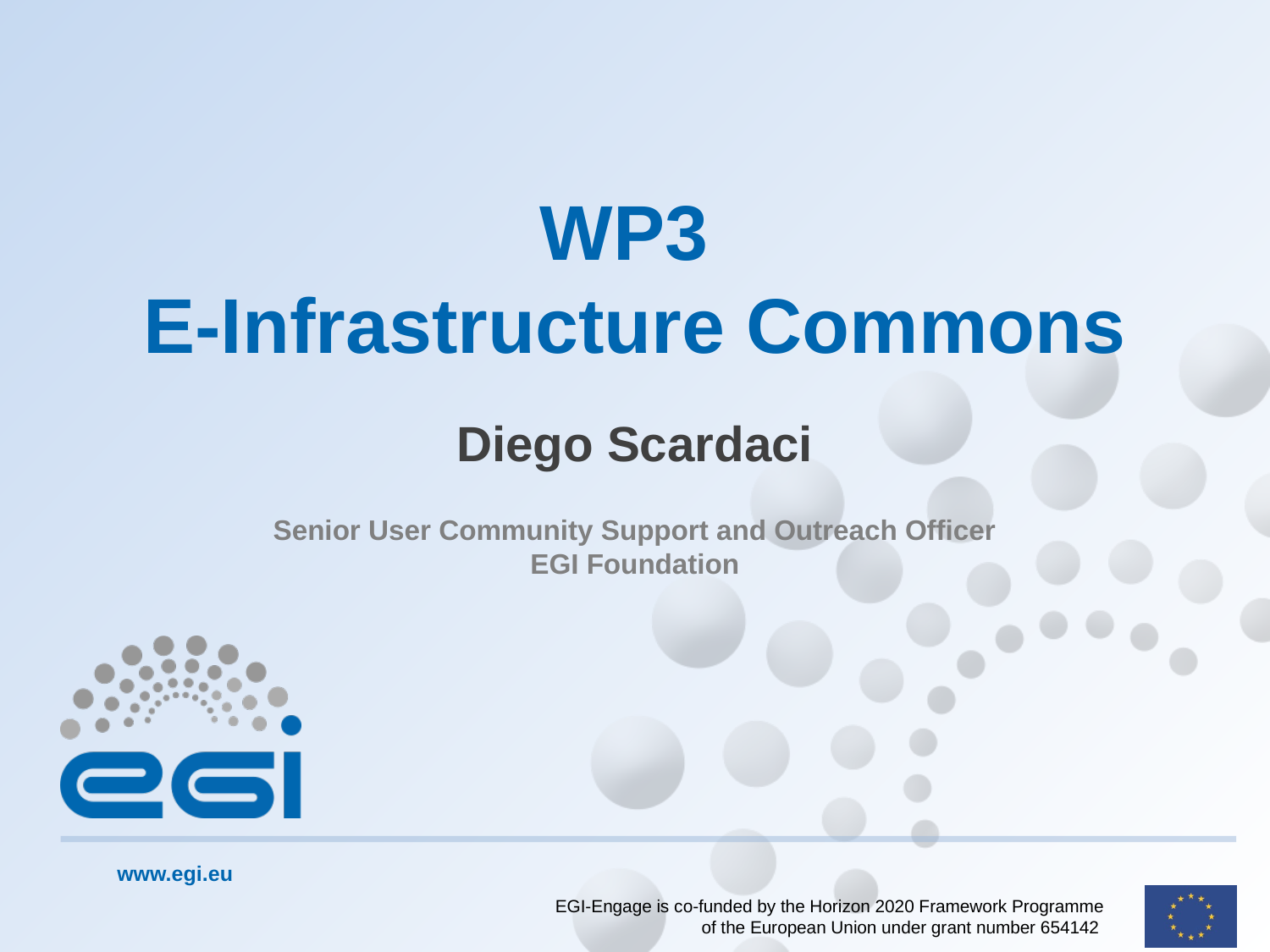

# WP3 E-Infrastructure Commons
Diego Scardaci
Senior User Community Support and Outreach Officer EGI Foundation